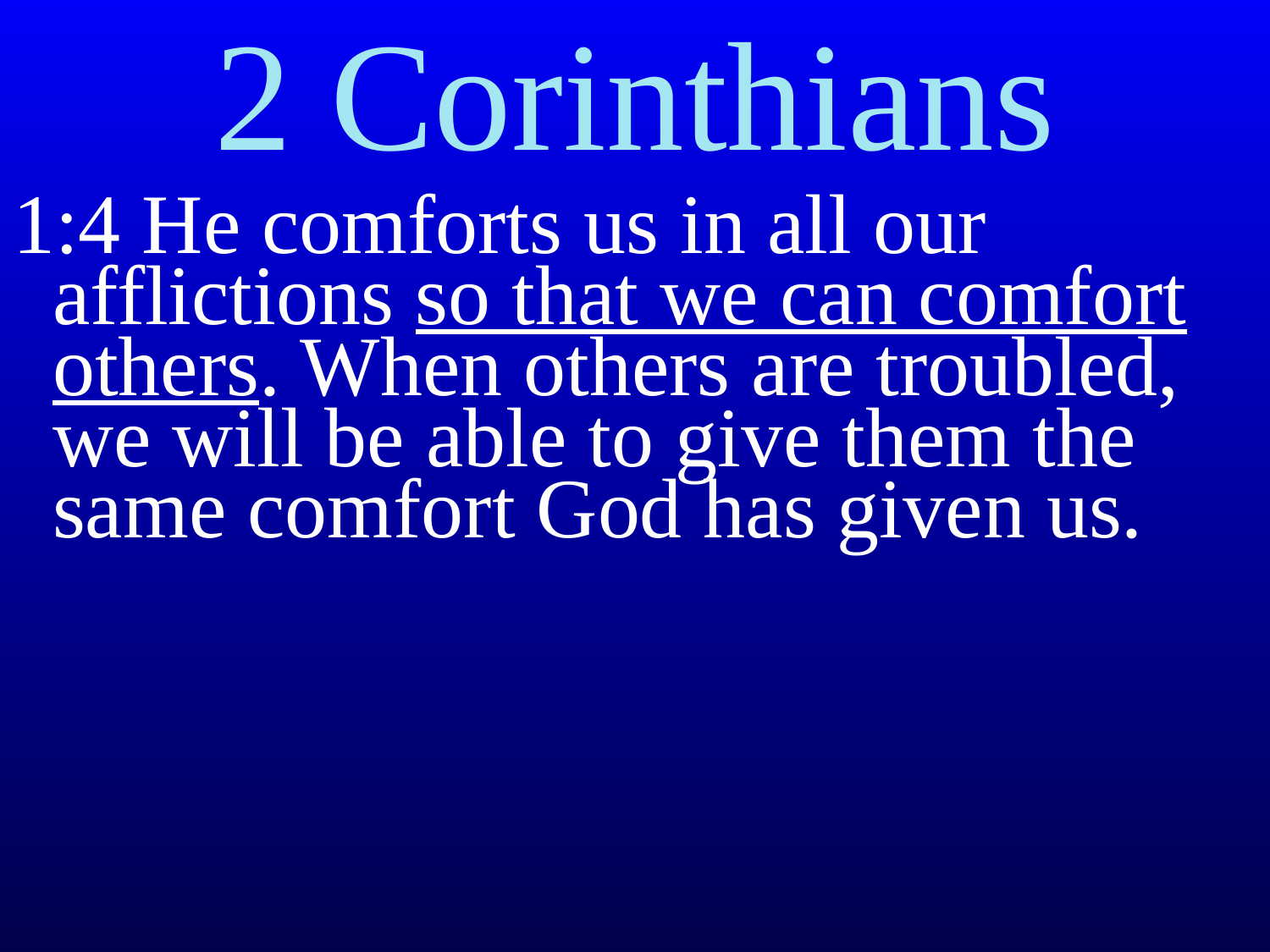

# 2 Corinthians
1:4 He comforts us in all our afflictions so that we can comfort others. When others are troubled, we will be able to give them the same comfort God has given us.